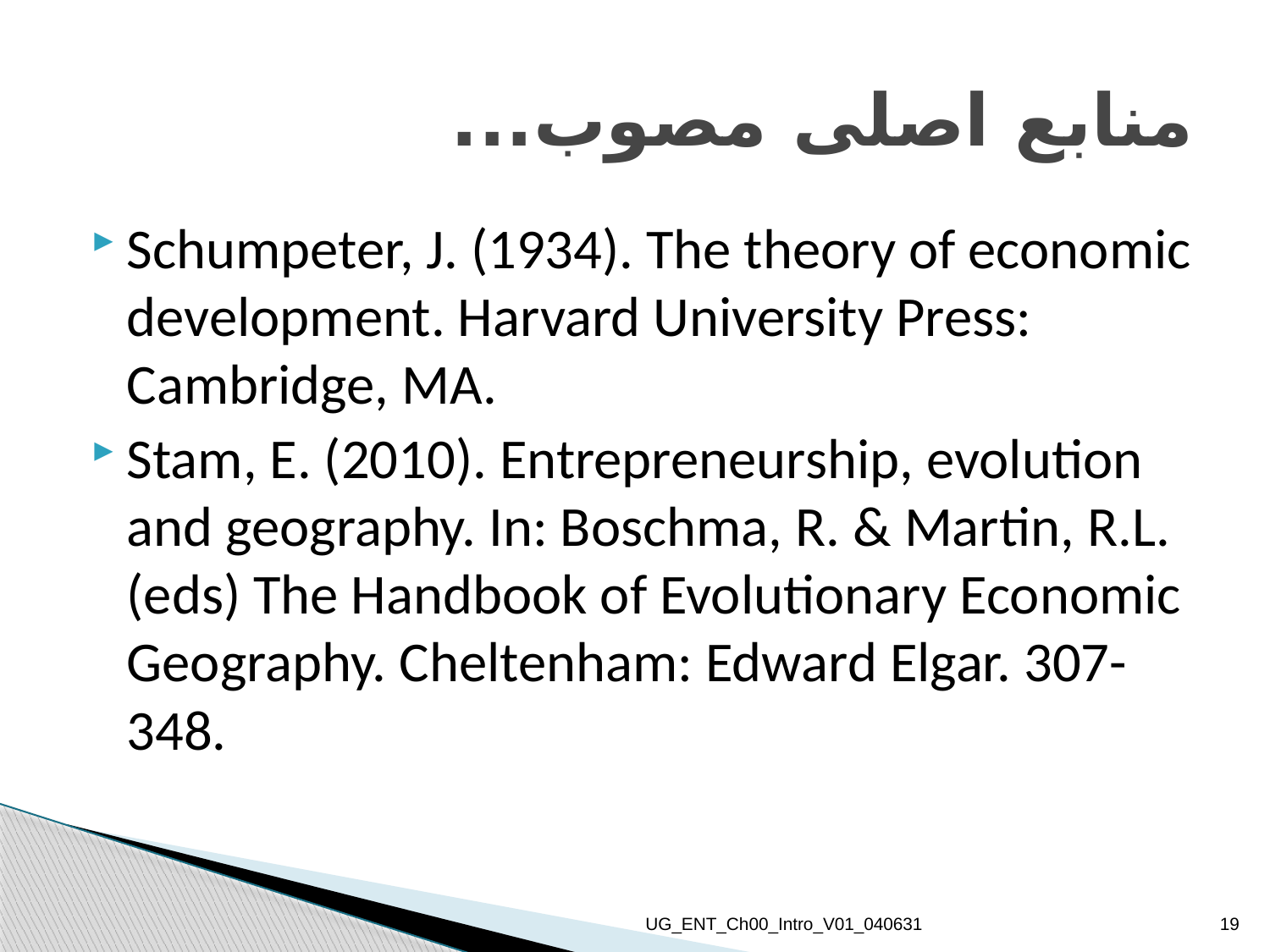

# منابع اصلی مصوب...
Schumpeter, J. (1934). The theory of economic development. Harvard University Press: Cambridge, MA.
Stam, E. (2010). Entrepreneurship, evolution and geography. In: Boschma, R. & Martin, R.L. (eds) The Handbook of Evolutionary Economic Geography. Cheltenham: Edward Elgar. 307-348.
UG_ENT_Ch00_Intro_V01_040631
19